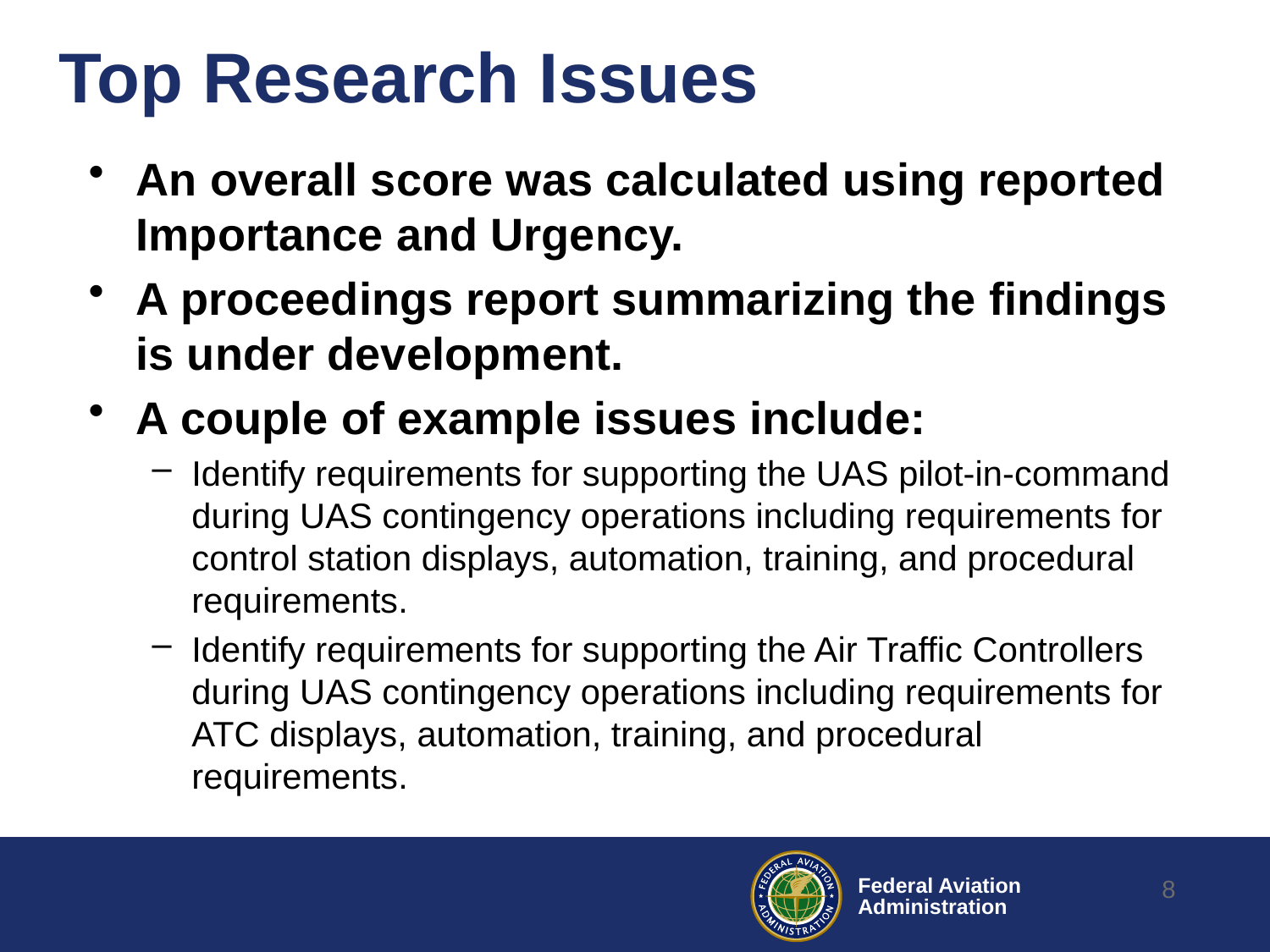

# Top Research Issues
An overall score was calculated using reported Importance and Urgency.
A proceedings report summarizing the findings is under development.
A couple of example issues include:
Identify requirements for supporting the UAS pilot-in-command during UAS contingency operations including requirements for control station displays, automation, training, and procedural requirements.
Identify requirements for supporting the Air Traffic Controllers during UAS contingency operations including requirements for ATC displays, automation, training, and procedural requirements.

8